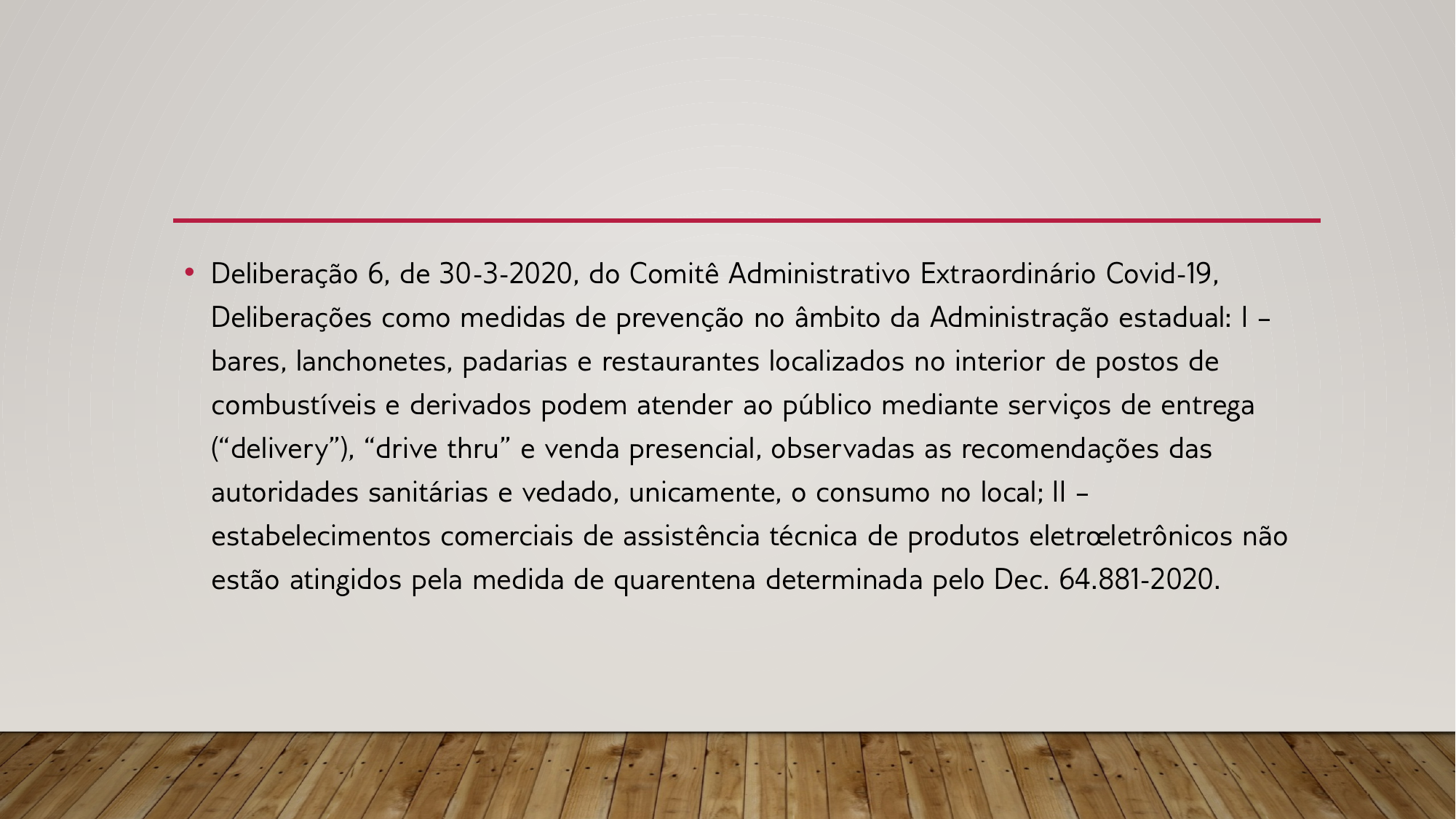

Deliberação 6, de 30-3-2020, do Comitê Administrativo Extraordinário Covid-19, Deliberações como medidas de prevenção no âmbito da Administração estadual: I – bares, lanchonetes, padarias e restaurantes localizados no interior de postos de combustíveis e derivados podem atender ao público mediante serviços de entrega (“delivery”), “drive thru” e venda presencial, observadas as recomendações das autoridades sanitárias e vedado, unicamente, o consumo no local; II – estabelecimentos comerciais de assistência técnica de produtos eletroeletrônicos não estão atingidos pela medida de quarentena determinada pelo Dec. 64.881-2020.